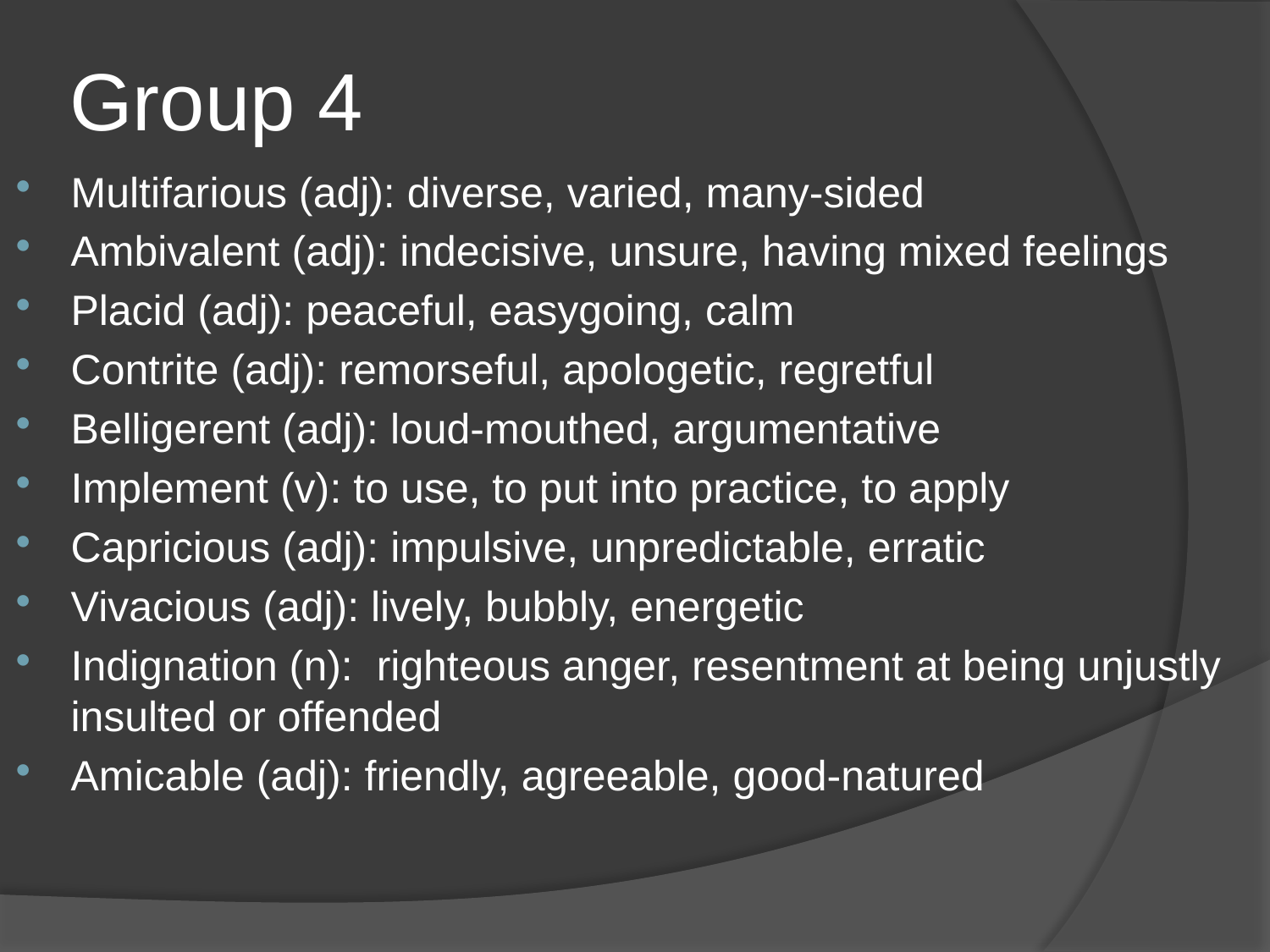

# Group 4
Multifarious (adj): diverse, varied, many-sided
Ambivalent (adj): indecisive, unsure, having mixed feelings
Placid (adj): peaceful, easygoing, calm
Contrite (adj): remorseful, apologetic, regretful
Belligerent (adj): loud-mouthed, argumentative
Implement (v): to use, to put into practice, to apply
Capricious (adj): impulsive, unpredictable, erratic
Vivacious (adj): lively, bubbly, energetic
Indignation (n):  righteous anger, resentment at being unjustly insulted or offended
Amicable (adj): friendly, agreeable, good-natured